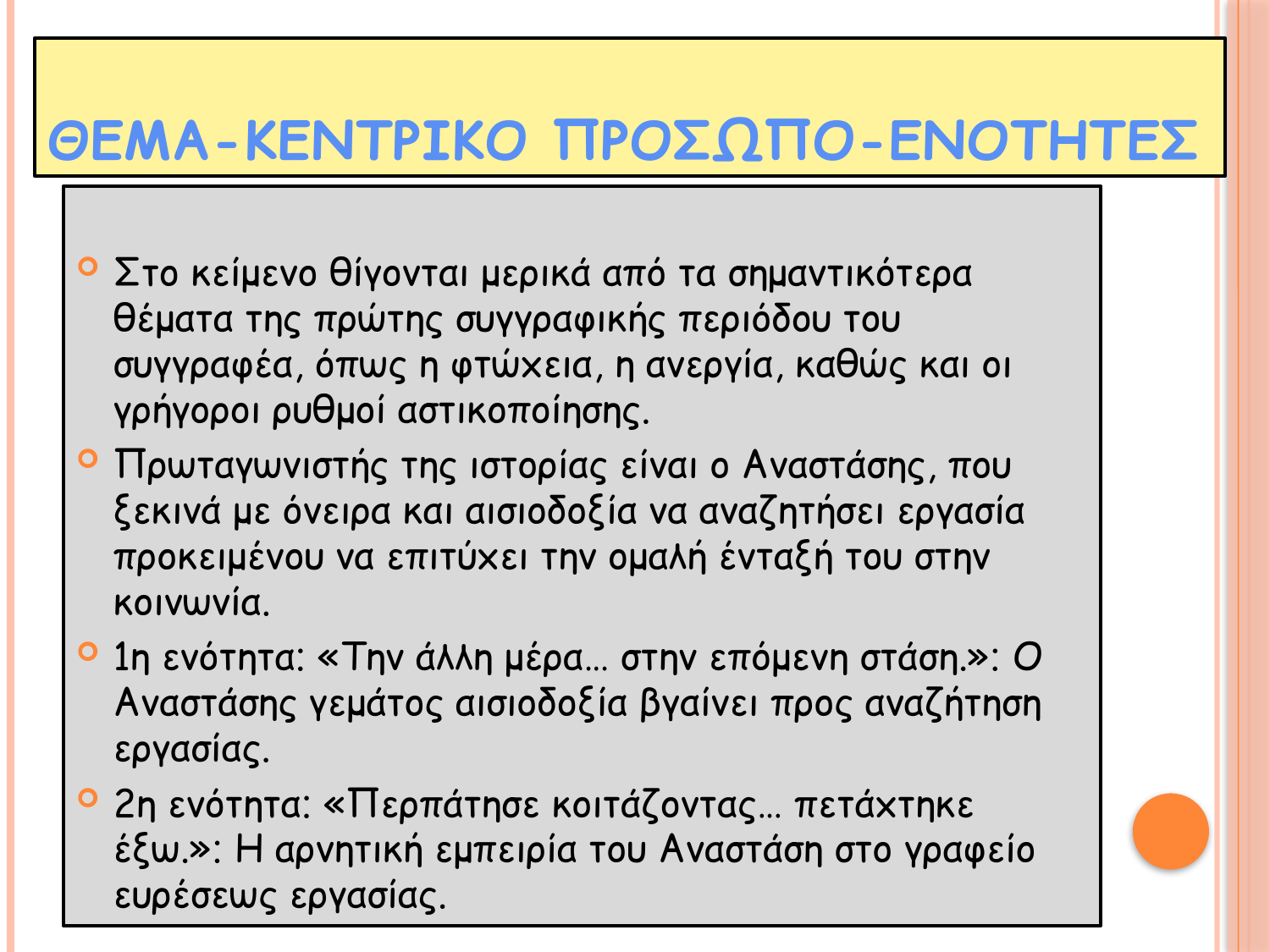

# ΘΕΜΑ-ΚΕΝΤΡΙΚΟ ΠΡΟΣΩΠΟ-ΕΝΟΤΗΤΕΣ

Στο κείμενο θίγονται μερικά από τα σημαντικότερα θέματα της πρώτης συγγραφικής περιόδου του συγγραφέα, όπως η φτώχεια, η ανεργία, καθώς και οι γρήγοροι ρυθμοί αστικοποίησης.
Πρωταγωνιστής της ιστορίας είναι ο Αναστάσης, που ξεκινά με όνειρα και αισιοδοξία να αναζητήσει εργασία προκειμένου να επιτύχει την ομαλή ένταξή του στην κοινωνία.
1η ενότητα: «Την άλλη μέρα… στην επόμενη στάση.»: Ο Αναστάσης γεμάτος αισιοδοξία βγαίνει προς αναζήτηση εργασίας.
2η ενότητα: «Περπάτησε κοιτάζοντας… πετάχτηκε έξω.»: Η αρνητική εμπειρία του Αναστάση στο γραφείο ευρέσεως εργασίας.